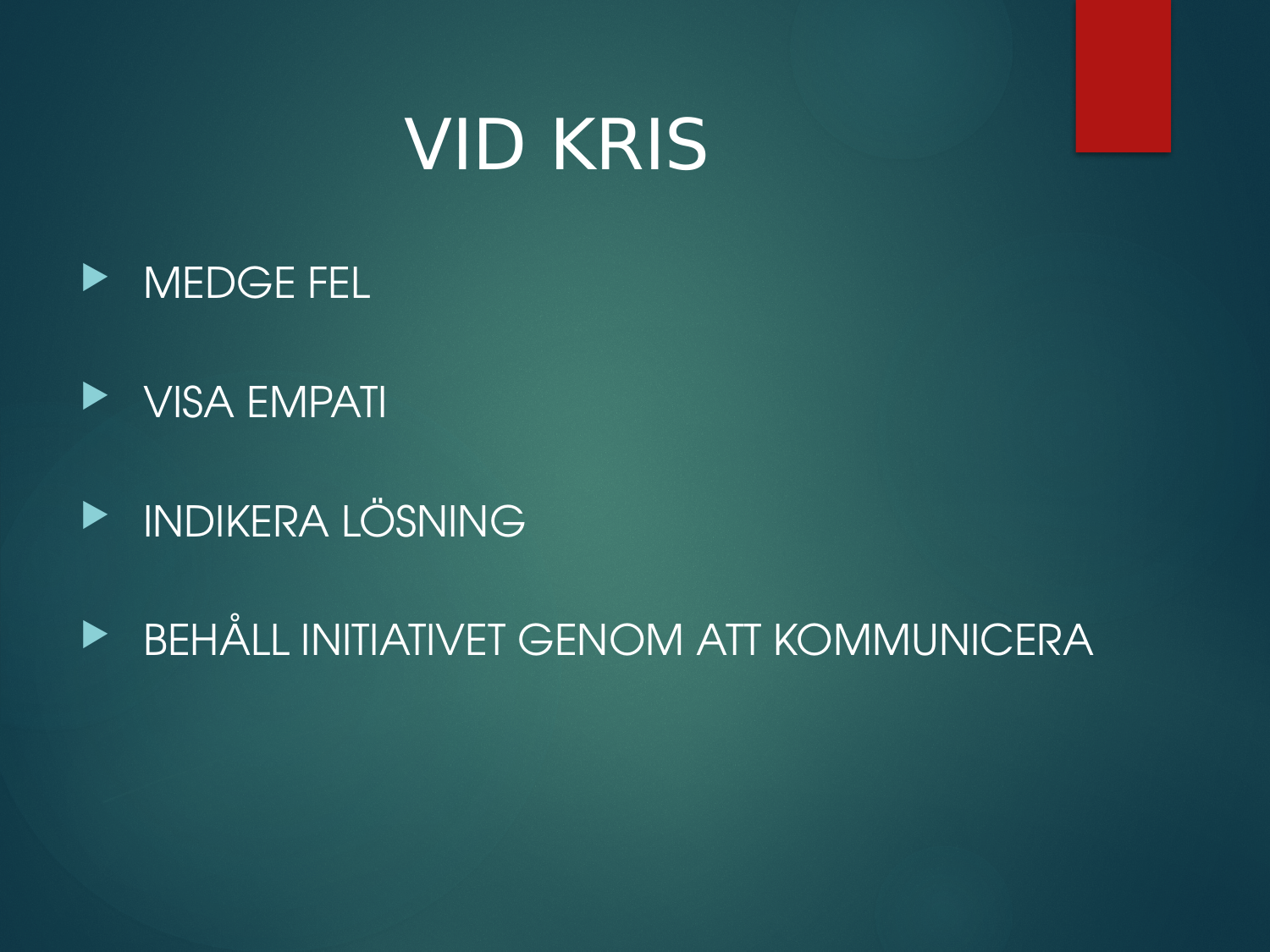

# VID KRIS
MEDGE FEL
VISA EMPATI
INDIKERA LÖSNING
BEHÅLL INITIATIVET GENOM ATT KOMMUNICERA